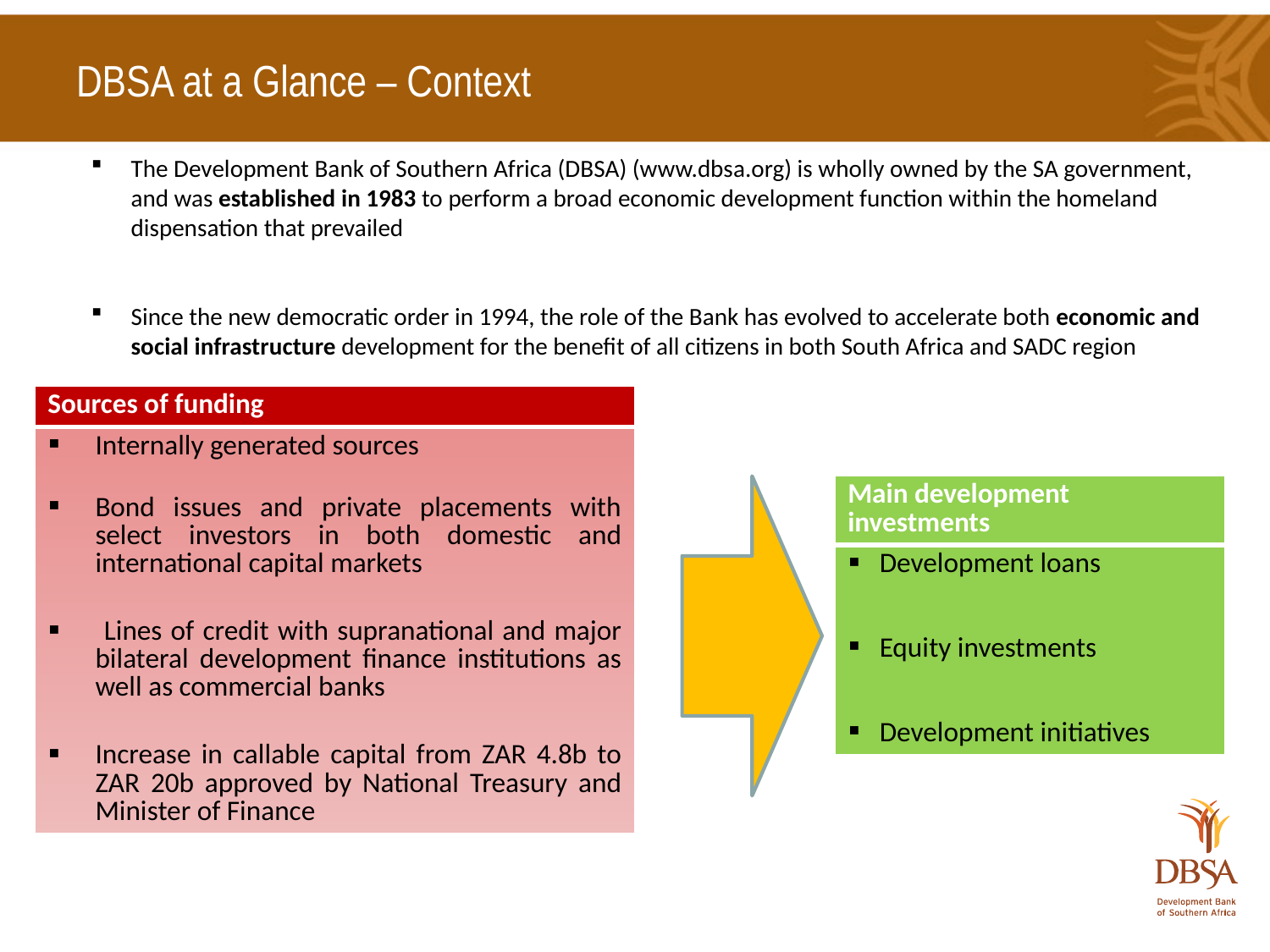

# DBSA at a Glance – Context
The Development Bank of Southern Africa (DBSA) (www.dbsa.org) is wholly owned by the SA government, and was established in 1983 to perform a broad economic development function within the homeland dispensation that prevailed

Since the new democratic order in 1994, the role of the Bank has evolved to accelerate both economic and social infrastructure development for the benefit of all citizens in both South Africa and SADC region

| Sources of funding |
| --- |
| Internally generated sources Bond issues and private placements with select investors in both domestic and international capital markets Lines of credit with supranational and major bilateral development finance institutions as well as commercial banks Increase in callable capital from ZAR 4.8b to ZAR 20b approved by National Treasury and Minister of Finance |

| Main development investments |
| --- |
| Development loans Equity investments Development initiatives |